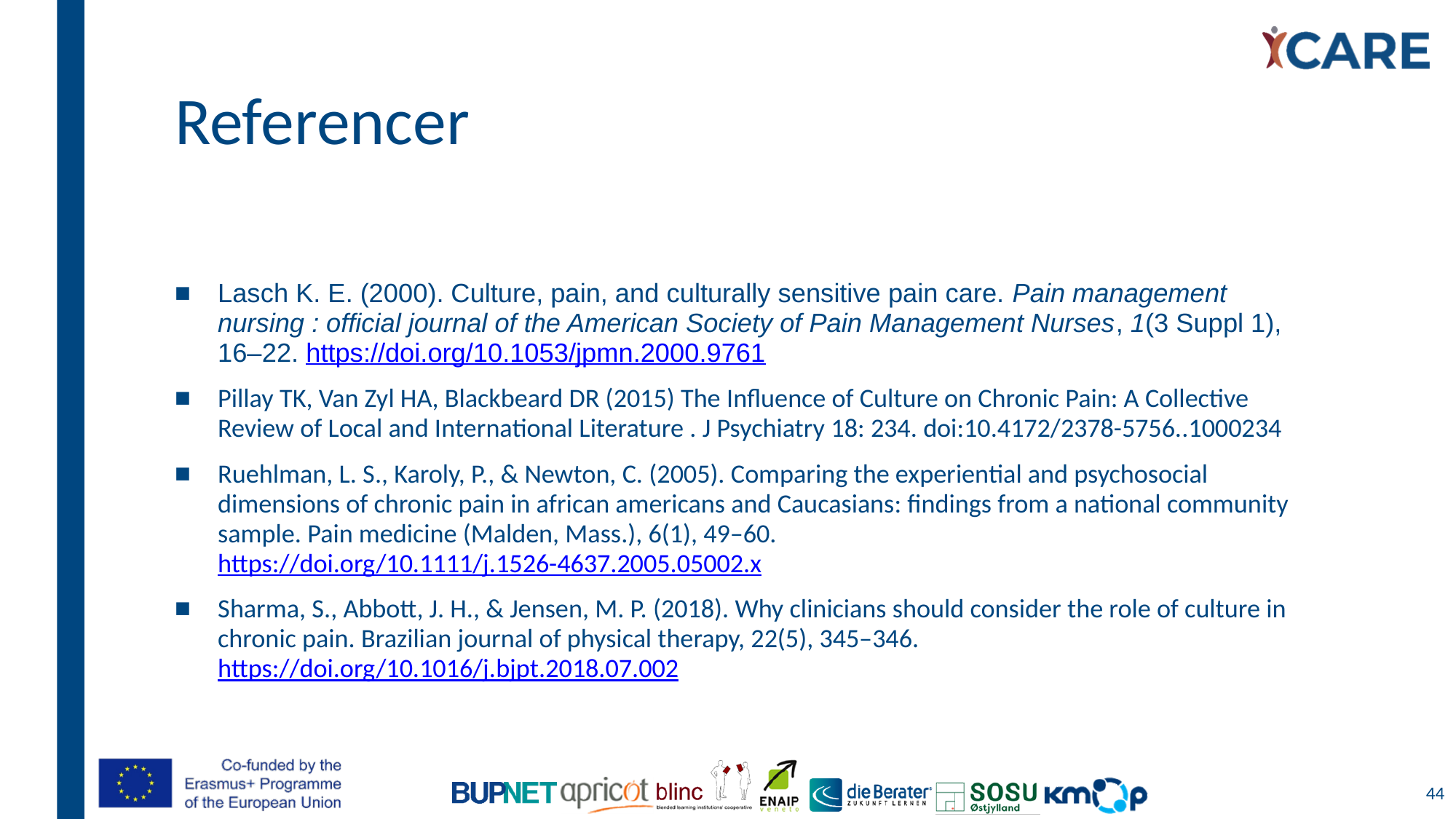

# Referencer
Lasch K. E. (2000). Culture, pain, and culturally sensitive pain care. Pain management nursing : official journal of the American Society of Pain Management Nurses, 1(3 Suppl 1), 16–22. https://doi.org/10.1053/jpmn.2000.9761
Pillay TK, Van Zyl HA, Blackbeard DR (2015) The Influence of Culture on Chronic Pain: A Collective Review of Local and International Literature . J Psychiatry 18: 234. doi:10.4172/2378-5756..1000234
Ruehlman, L. S., Karoly, P., & Newton, C. (2005). Comparing the experiential and psychosocial dimensions of chronic pain in african americans and Caucasians: findings from a national community sample. Pain medicine (Malden, Mass.), 6(1), 49–60. https://doi.org/10.1111/j.1526-4637.2005.05002.x
Sharma, S., Abbott, J. H., & Jensen, M. P. (2018). Why clinicians should consider the role of culture in chronic pain. Brazilian journal of physical therapy, 22(5), 345–346. https://doi.org/10.1016/j.bjpt.2018.07.002

44